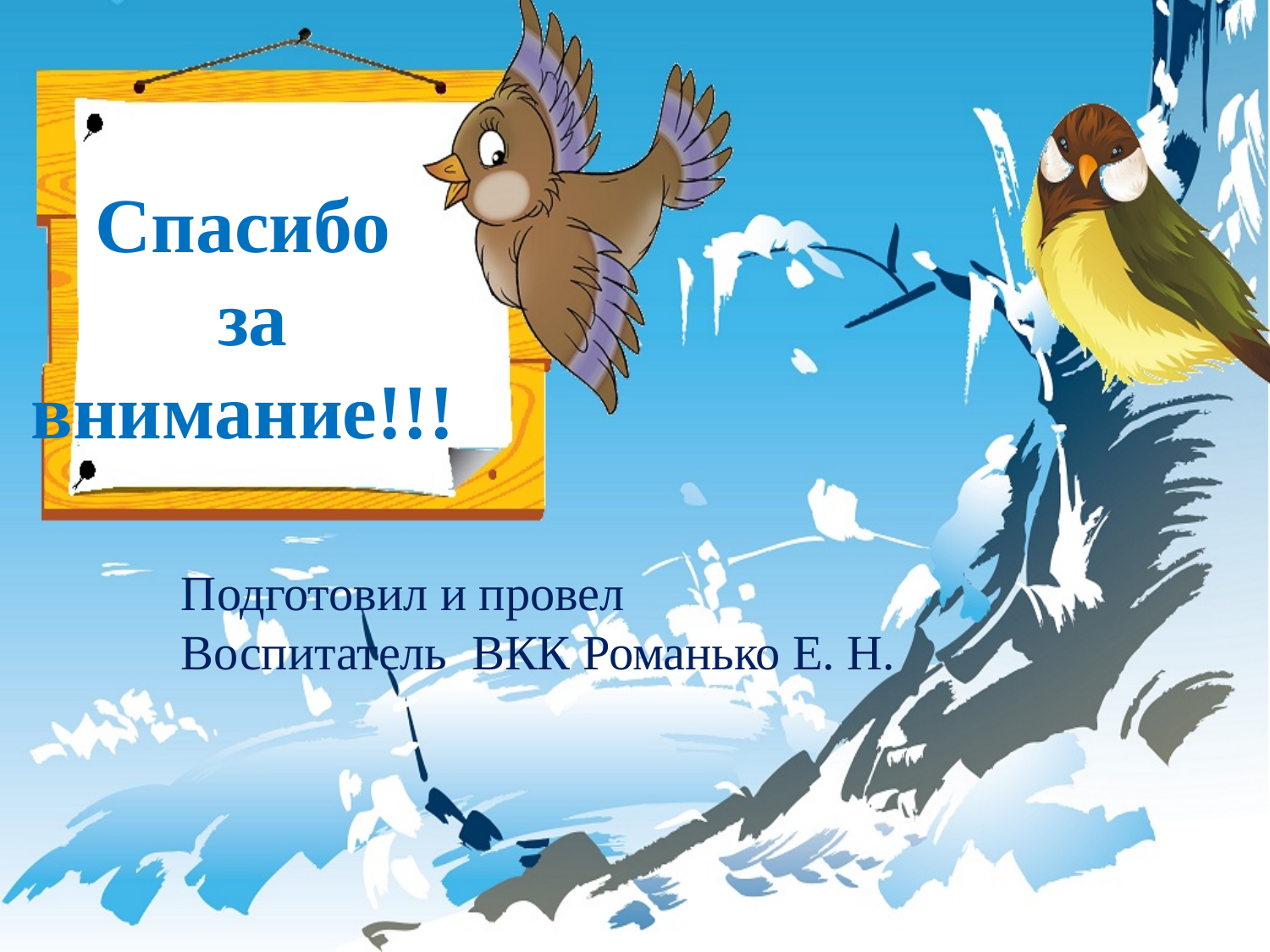

Спасибо
 за внимание!!!
Подготовил и провел
Воспитатель  ВКК Романько Е. Н.